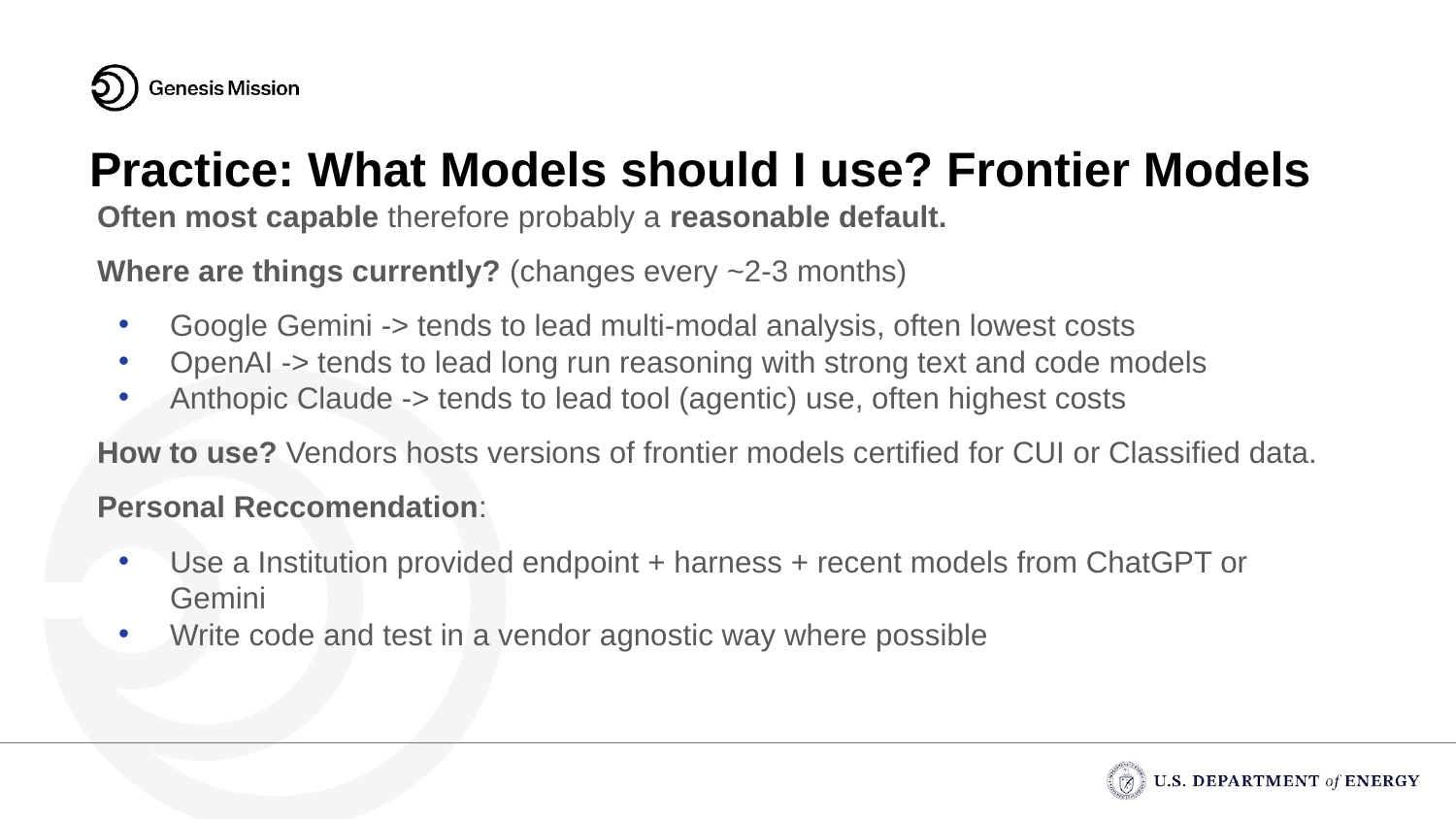

# Practice: What Models should I use? Frontier Models
Often most capable therefore probably a reasonable default.
Where are things currently? (changes every ~2-3 months)
Google Gemini -> tends to lead multi-modal analysis, often lowest costs
OpenAI -> tends to lead long run reasoning with strong text and code models
Anthopic Claude -> tends to lead tool (agentic) use, often highest costs
How to use? Vendors hosts versions of frontier models certified for CUI or Classified data.
Personal Reccomendation:
Use a Institution provided endpoint + harness + recent models from ChatGPT or Gemini
Write code and test in a vendor agnostic way where possible